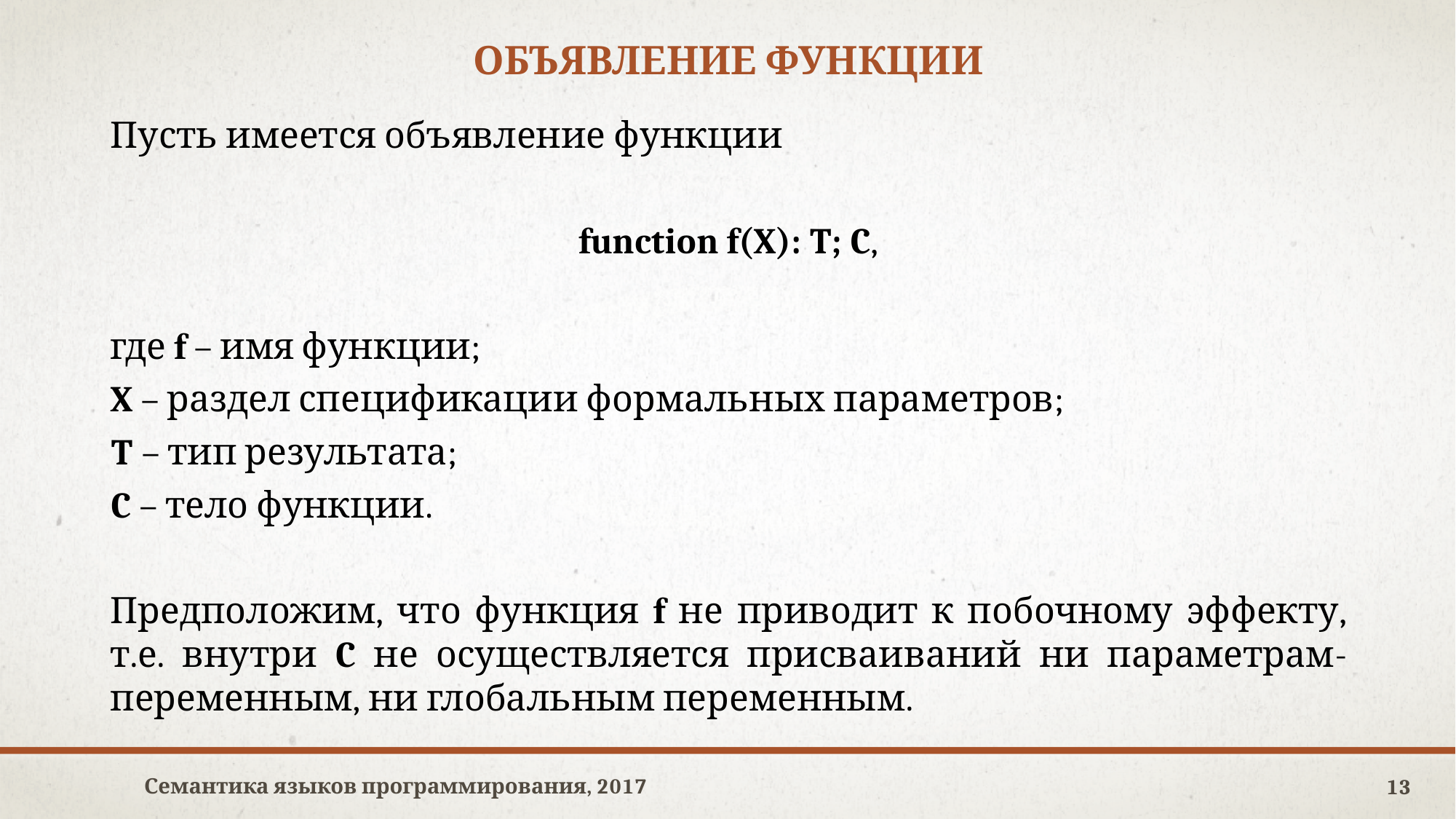

# объявление функции
Пусть имеется объявление функции

function f(X): T; C,

где f – имя функции;
X – раздел спецификации формальных параметров;
T – тип результата;
C – тело функции.

Предположим, что функция f не приводит к побочному эффекту, т.е. внутри C не осуществляется присваиваний ни параметрам-переменным, ни глобальным переменным.
Семантика языков программирования, 2017
13